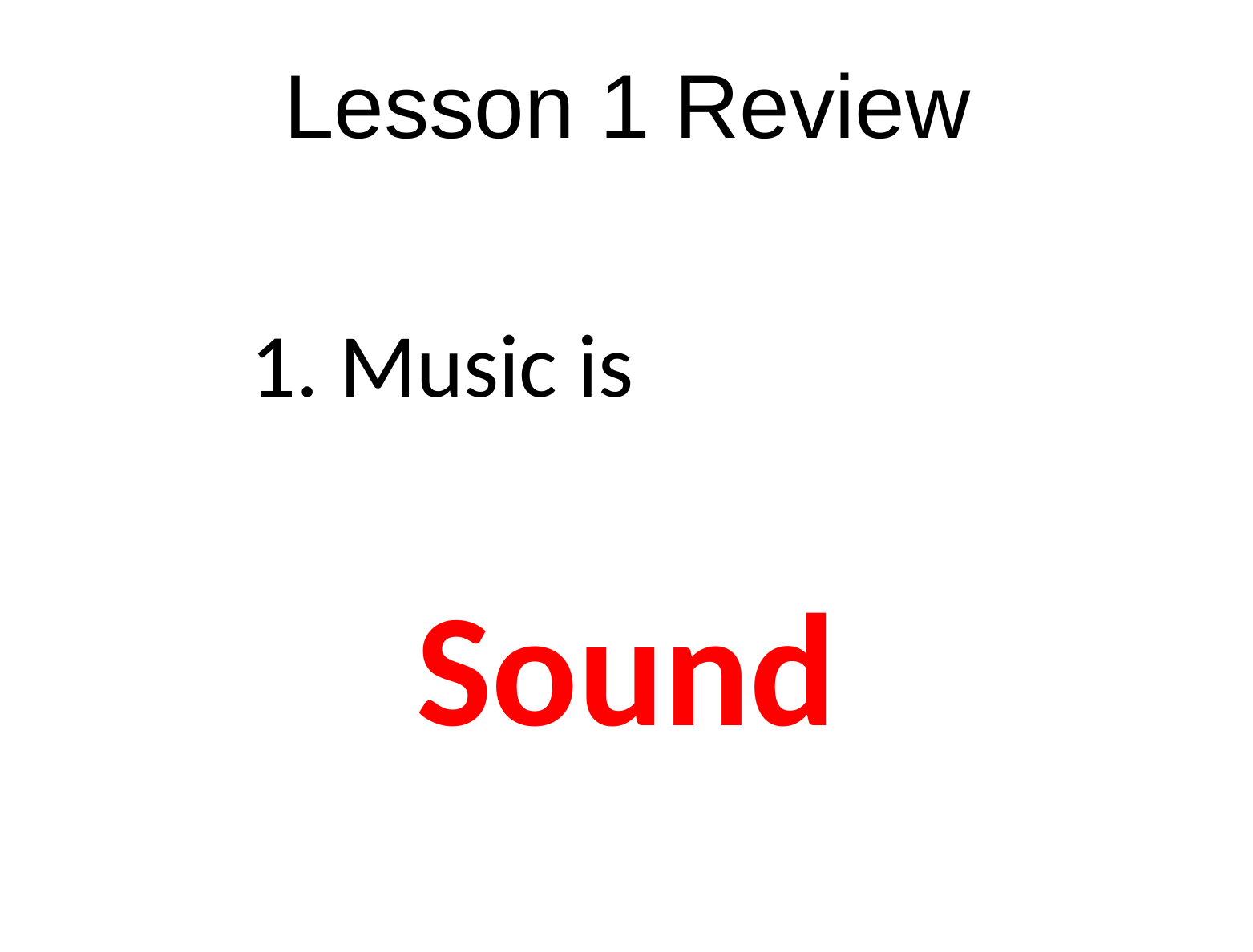

Lesson 1 Review
1. Music is
Sound